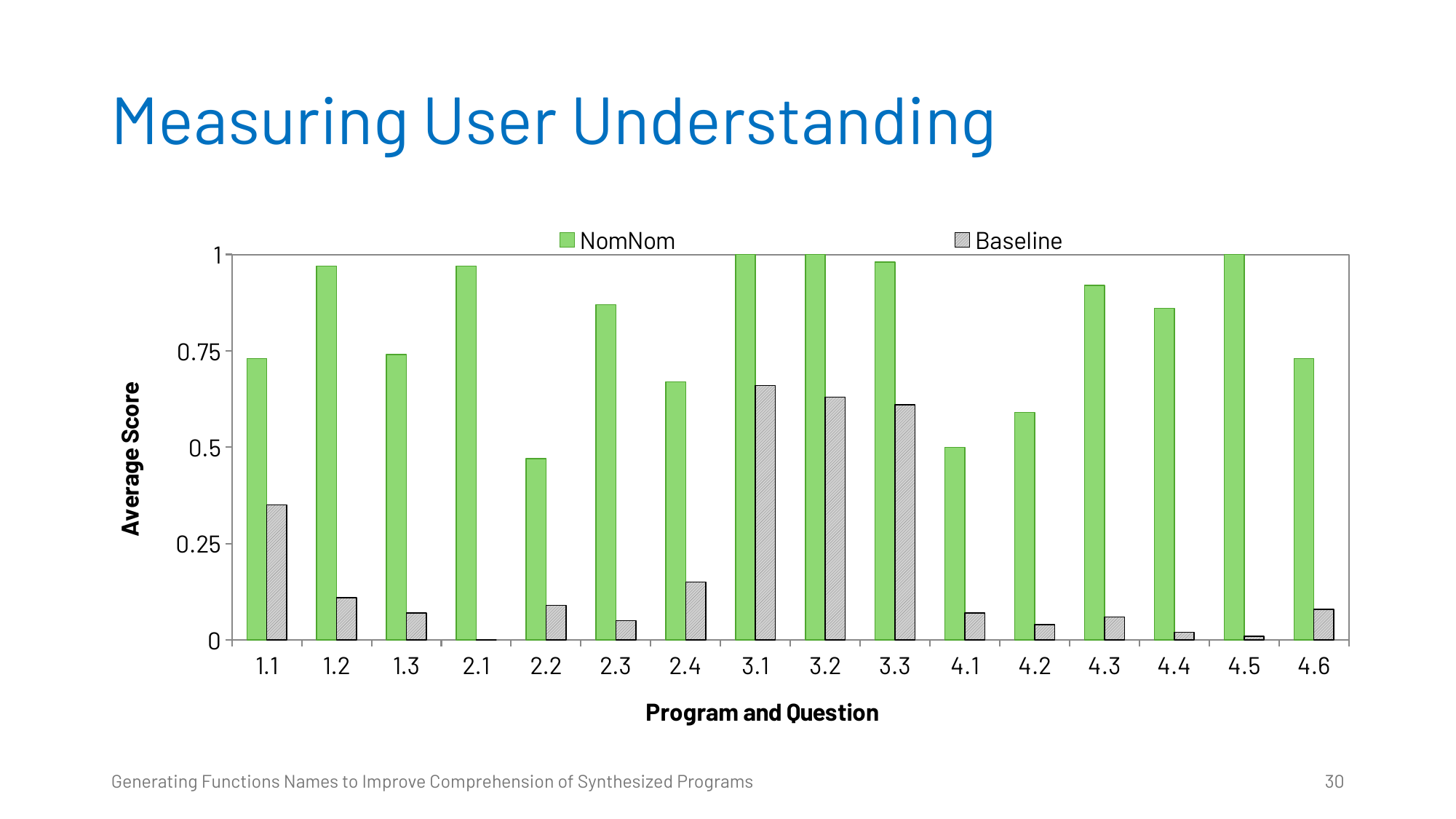

# Measuring User Understanding

### Chart

| Category | NomNom | Baseline |
|---|---|---|
| 1.1 | 0.73 | 0.35 |
| 1.2 | 0.97 | 0.11 |
| 1.3 | 0.74 | 0.07 |
| 2.1 | 0.97 | 0.0 |
| 2.2 | 0.47 | 0.09 |
| 2.3 | 0.87 | 0.05 |
| 2.4 | 0.67 | 0.15 |
| 3.1 | 1.0 | 0.66 |
| 3.2 | 1.0 | 0.63 |
| 3.3 | 0.98 | 0.61 |
| 4.1 | 0.5 | 0.07 |
| 4.2 | 0.59 | 0.04 |
| 4.3 | 0.92 | 0.06 |
| 4.4 | 0.86 | 0.02 |
| 4.5 | 1.0 | 0.01 |
| 4.6 | 0.73 | 0.08 |
Generating Functions Names to Improve Comprehension of Synthesized Programs
30